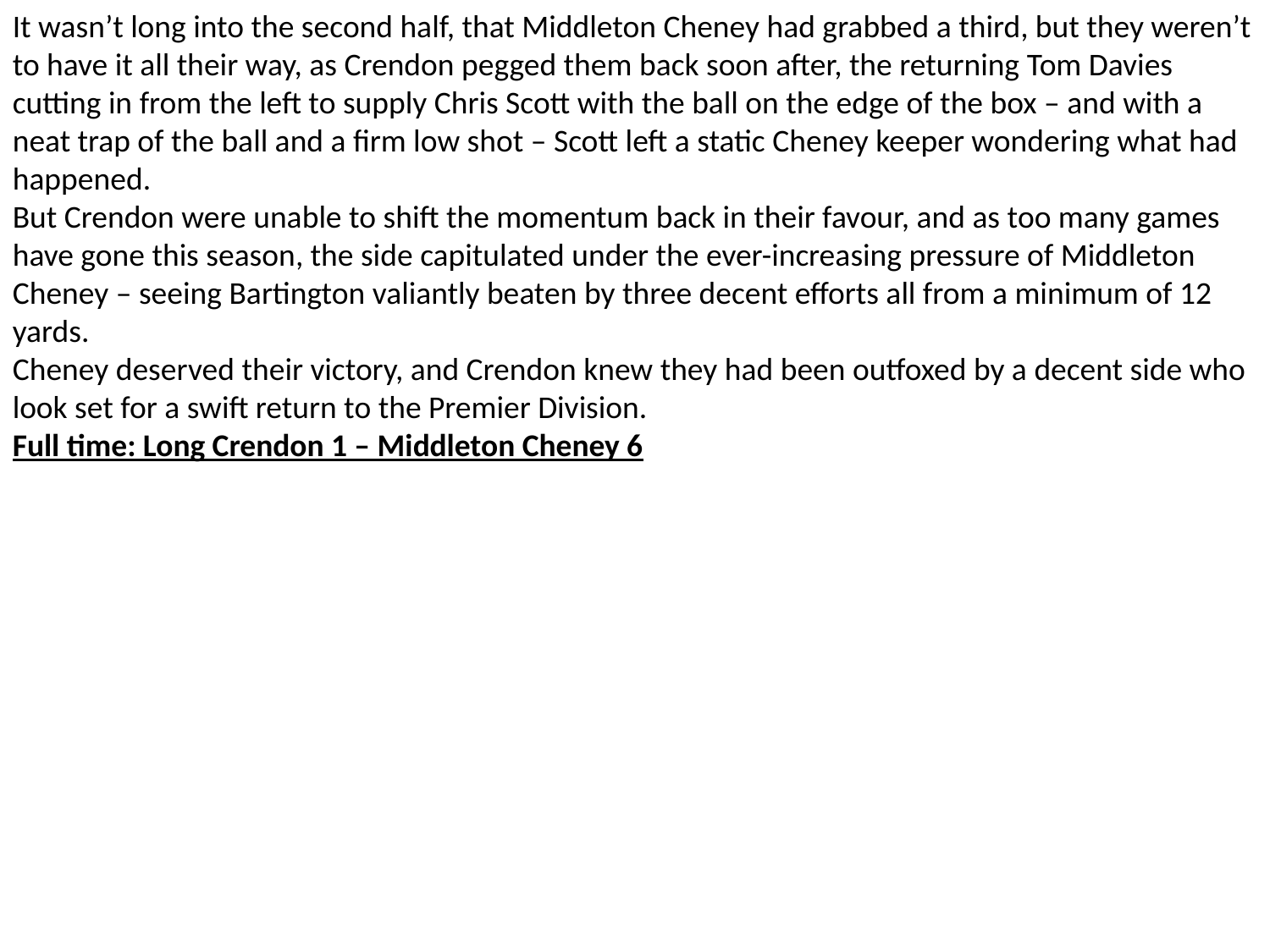

It wasn’t long into the second half, that Middleton Cheney had grabbed a third, but they weren’t to have it all their way, as Crendon pegged them back soon after, the returning Tom Davies cutting in from the left to supply Chris Scott with the ball on the edge of the box – and with a neat trap of the ball and a firm low shot – Scott left a static Cheney keeper wondering what had happened.
But Crendon were unable to shift the momentum back in their favour, and as too many games have gone this season, the side capitulated under the ever-increasing pressure of Middleton Cheney – seeing Bartington valiantly beaten by three decent efforts all from a minimum of 12 yards.
Cheney deserved their victory, and Crendon knew they had been outfoxed by a decent side who look set for a swift return to the Premier Division.
Full time: Long Crendon 1 – Middleton Cheney 6